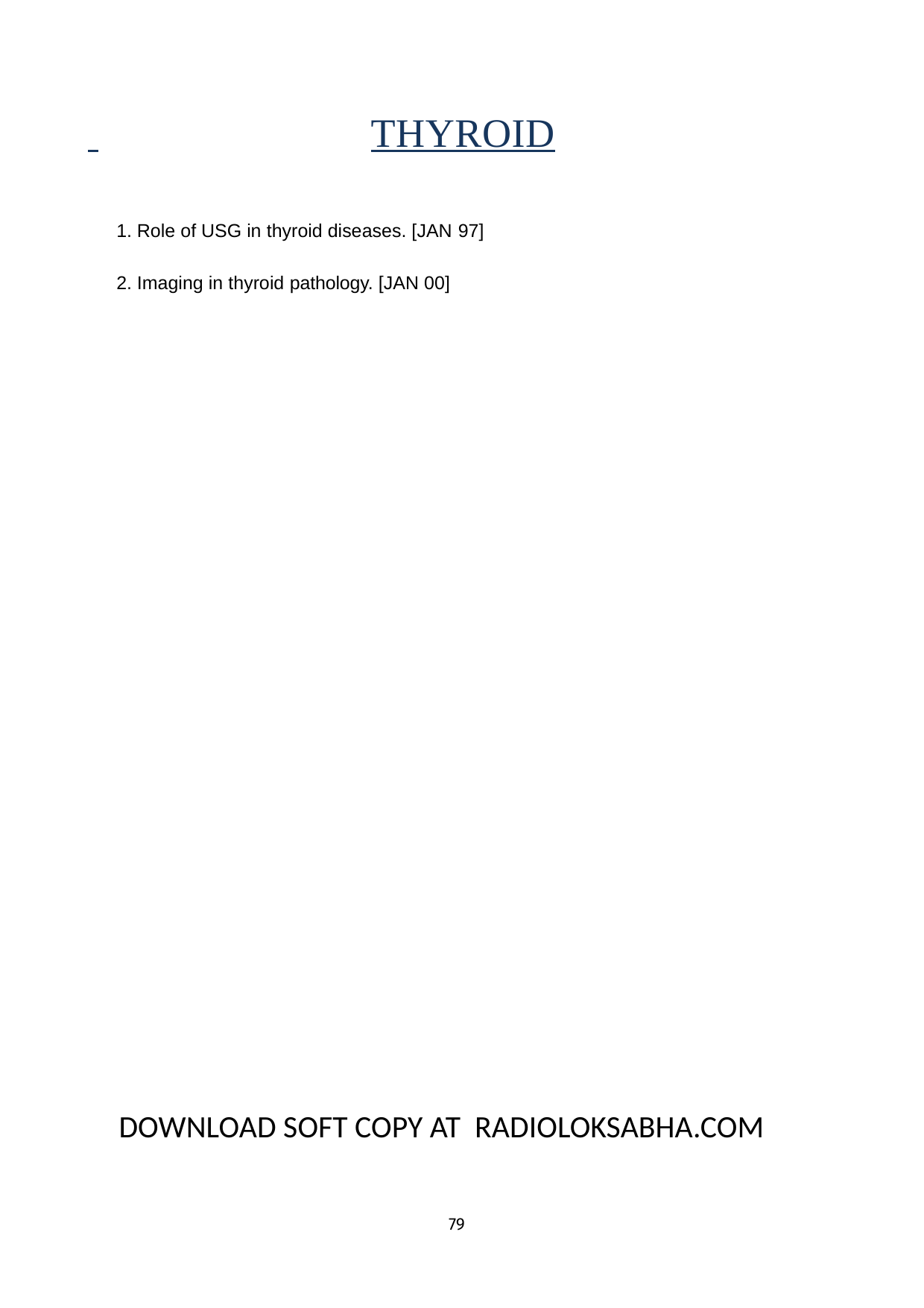

# THYROID
Role of USG in thyroid diseases. [JAN 97]

Imaging in thyroid pathology. [JAN 00]
DOWNLOAD SOFT COPY AT  RADIOLOKSABHA.COM
79